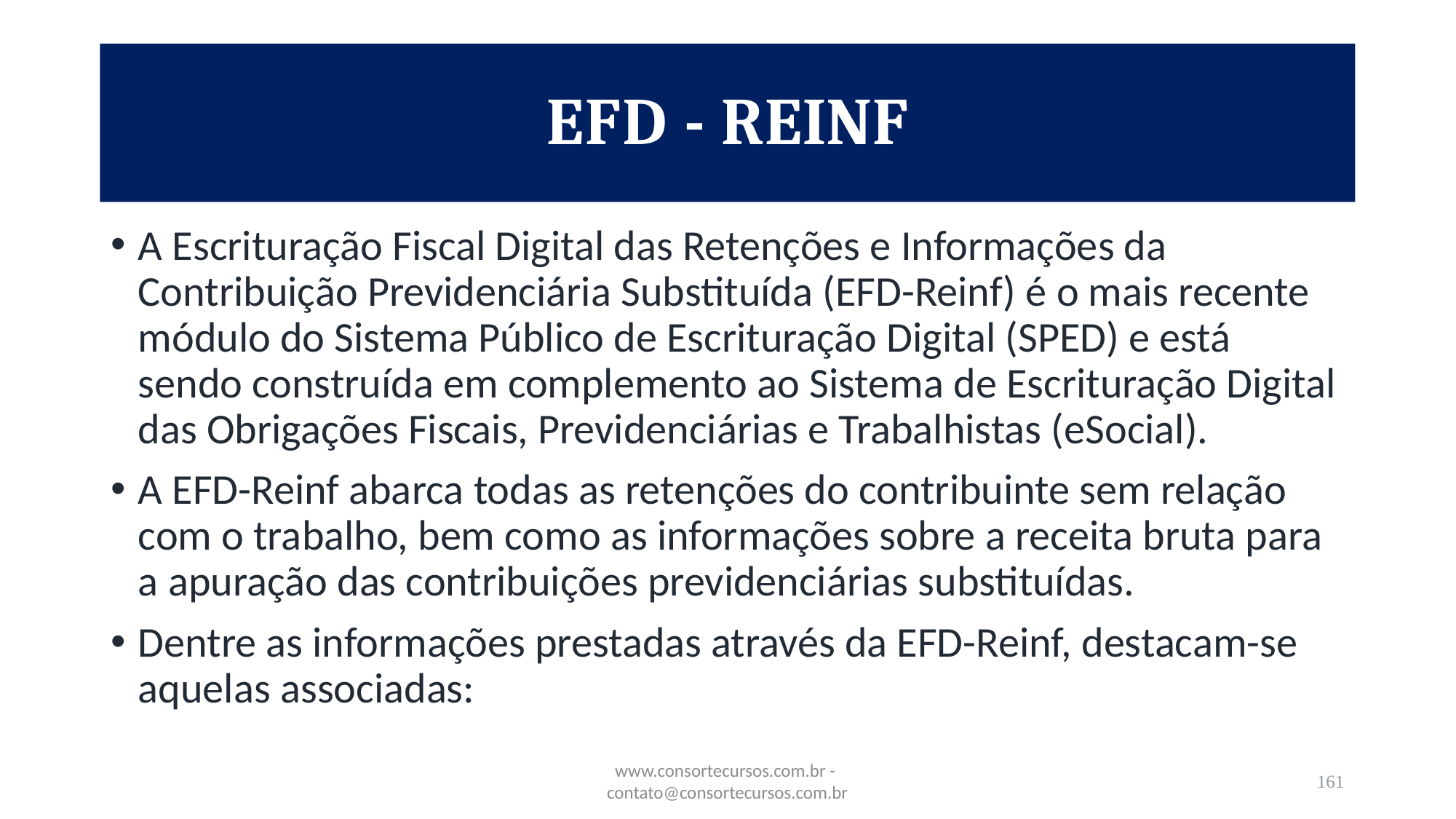

# EFD - REINF
A Escrituração Fiscal Digital das Retenções e Informações da Contribuição Previdenciária Substituída (EFD-Reinf) é o mais recente módulo do Sistema Público de Escrituração Digital (SPED) e está sendo construída em complemento ao Sistema de Escrituração Digital das Obrigações Fiscais, Previdenciárias e Trabalhistas (eSocial).
A EFD-Reinf abarca todas as retenções do contribuinte sem relação com o trabalho, bem como as informações sobre a receita bruta para a apuração das contribuições previdenciárias substituídas.
Dentre as informações prestadas através da EFD-Reinf, destacam-se aquelas associadas:

www.consortecursos.com.br -  contato@consortecursos.com.br
161